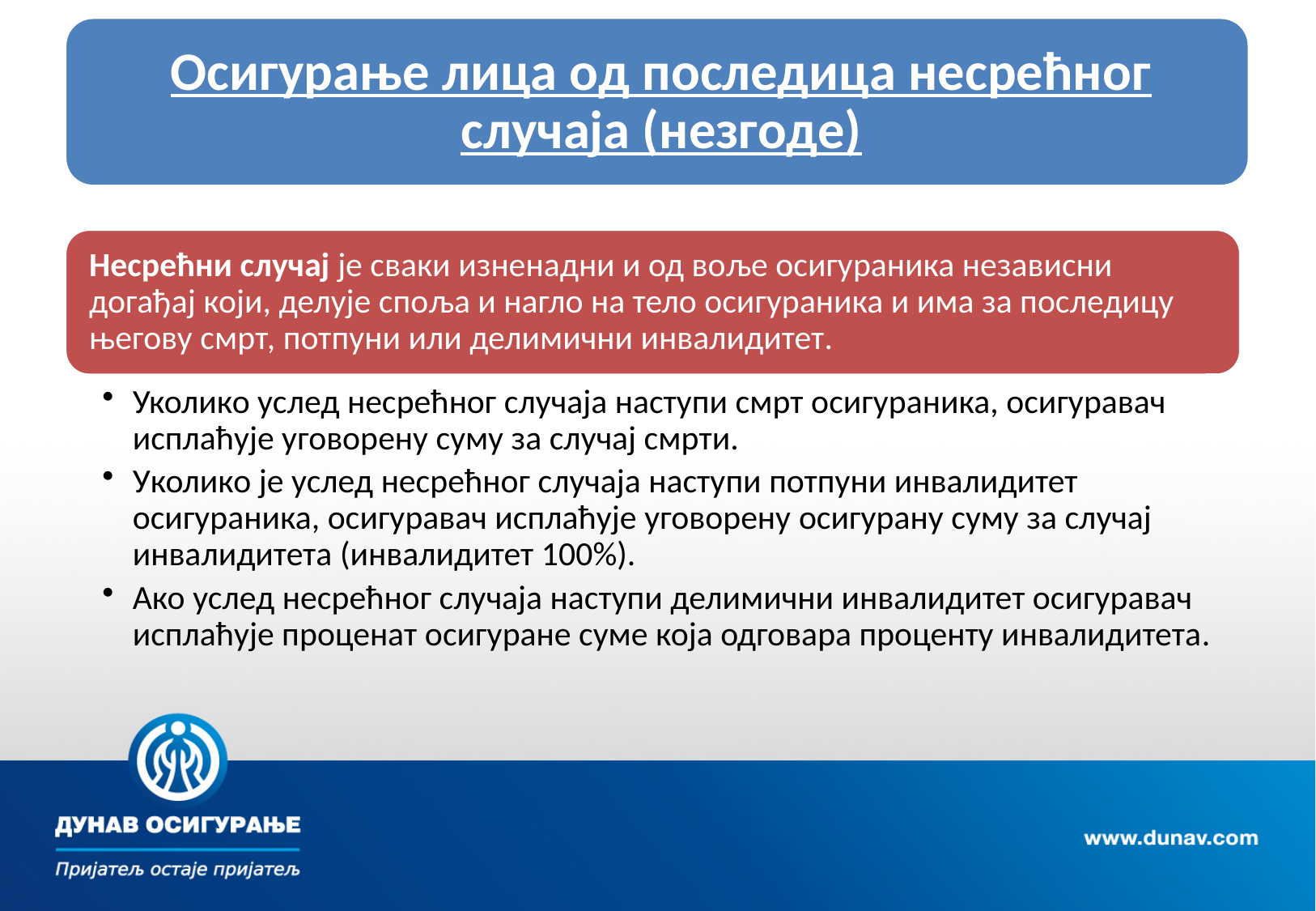

Осигурање лица од последица несрећног случаја (незгоде)
Несрећни случај је сваки изненадни и од воље осигураника независни догађај који, делује споља и нагло на тело осигураника и има за последицу његову смрт, потпуни или делимични инвалидитет.
Уколико услед несрећног случаја наступи смрт осигураника, осигуравач исплаћује уговорену суму за случај смрти.
Уколико је услед несрећног случаја наступи потпуни инвалидитет осигураника, осигуравач исплаћује уговорену осигурану суму за случај инвалидитета (инвалидитет 100%).
Ако услед несрећног случаја наступи делимични инвалидитет осигуравач исплаћује проценат осигуране суме која одговара проценту инвалидитета.